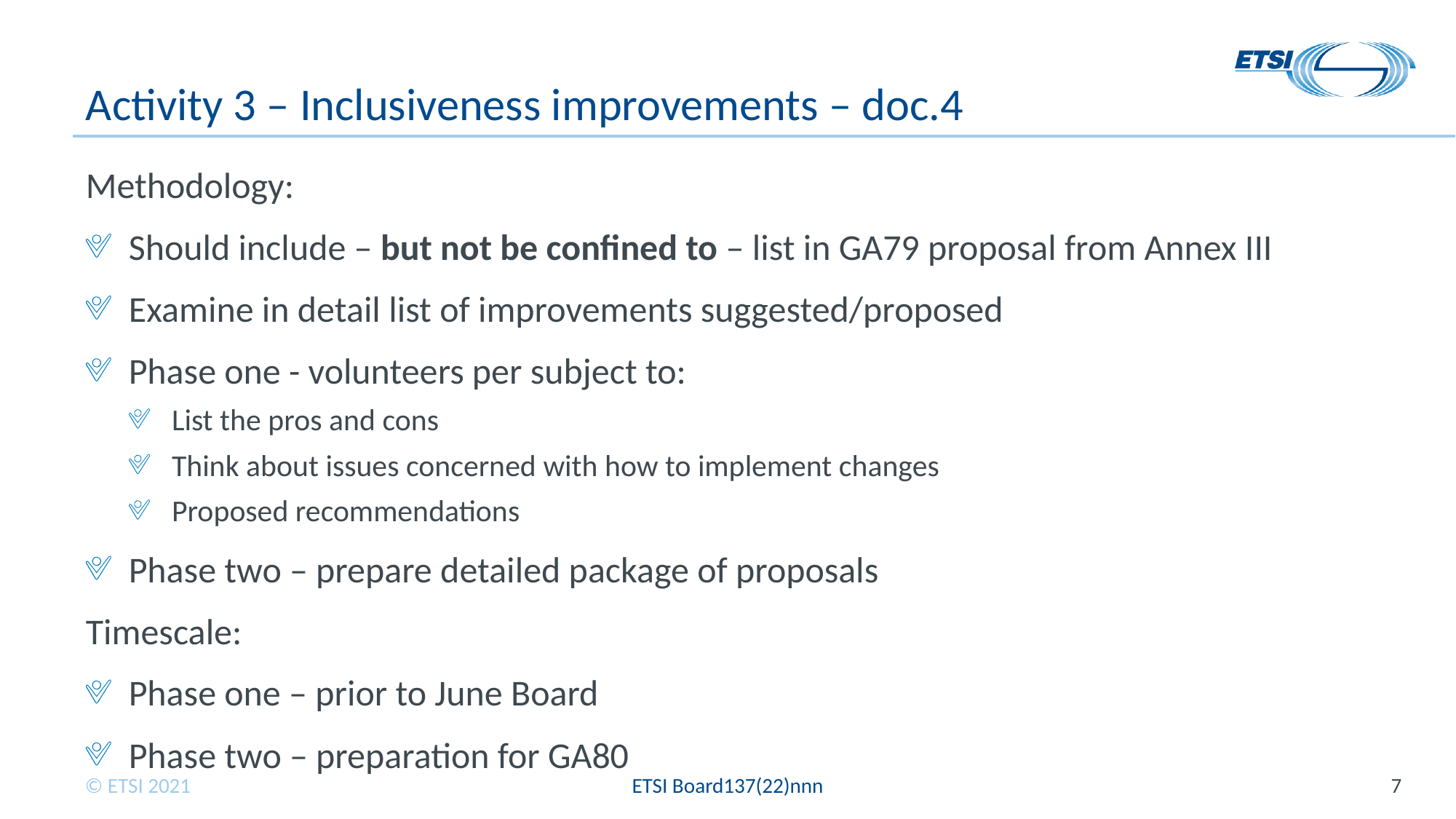

# Activity 3 – Inclusiveness improvements – doc.4
Methodology:
Should include – but not be confined to – list in GA79 proposal from Annex III
Examine in detail list of improvements suggested/proposed
Phase one - volunteers per subject to:
List the pros and cons
Think about issues concerned with how to implement changes
Proposed recommendations
Phase two – prepare detailed package of proposals
Timescale:
Phase one – prior to June Board
Phase two – preparation for GA80